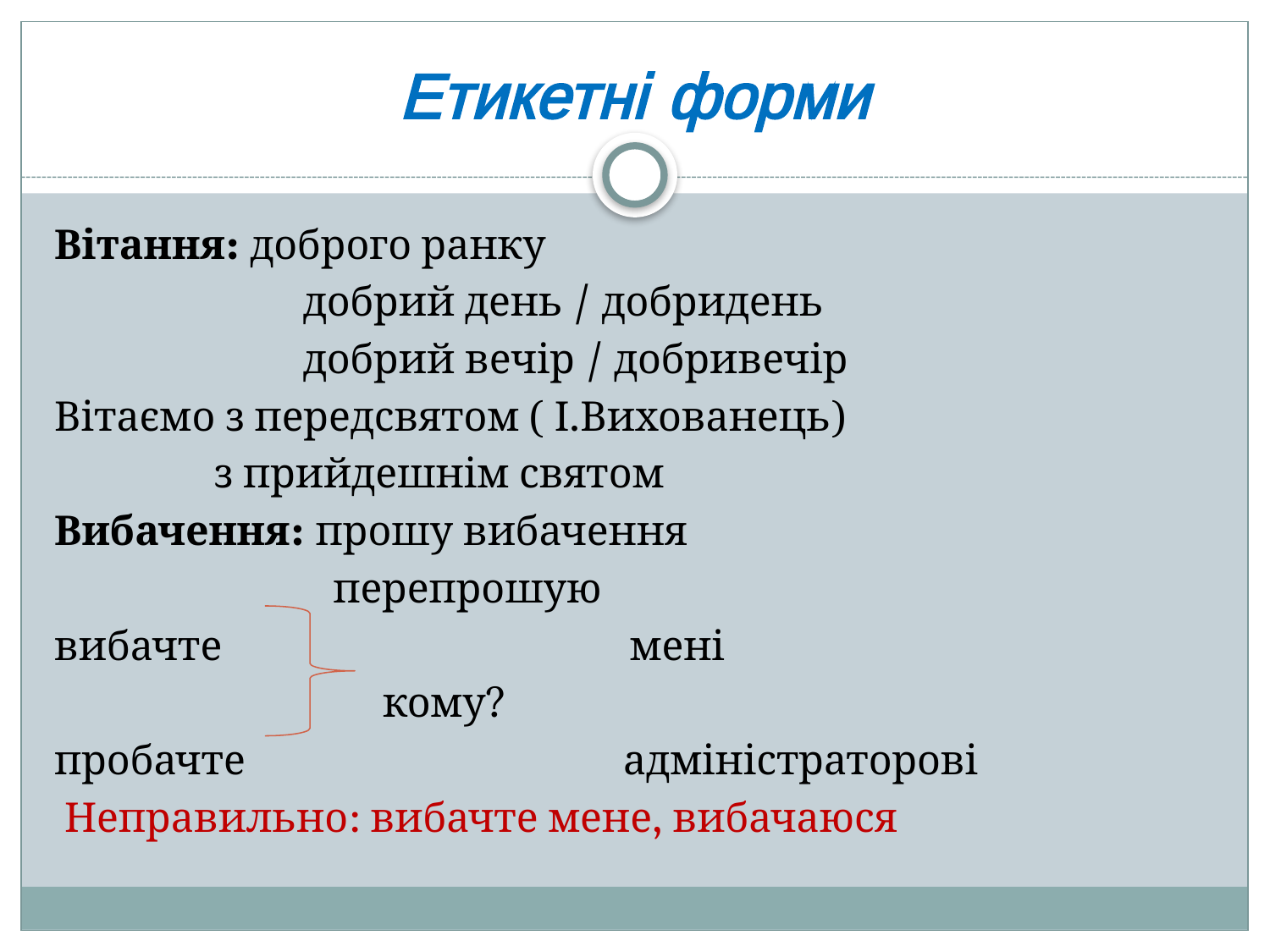

# Етикетні форми
Вітання: доброго ранку
                         добрий день / добридень
                         добрий вечір / добривечір
Вітаємо з передсвятом ( І.Вихованець)
                з прийдешнім святом
Вибачення: прошу вибачення
                            перепрошую
вибачте                                         мені
                                 кому?
пробачте                                      адміністраторові
 Неправильно: вибачте мене, вибачаюся